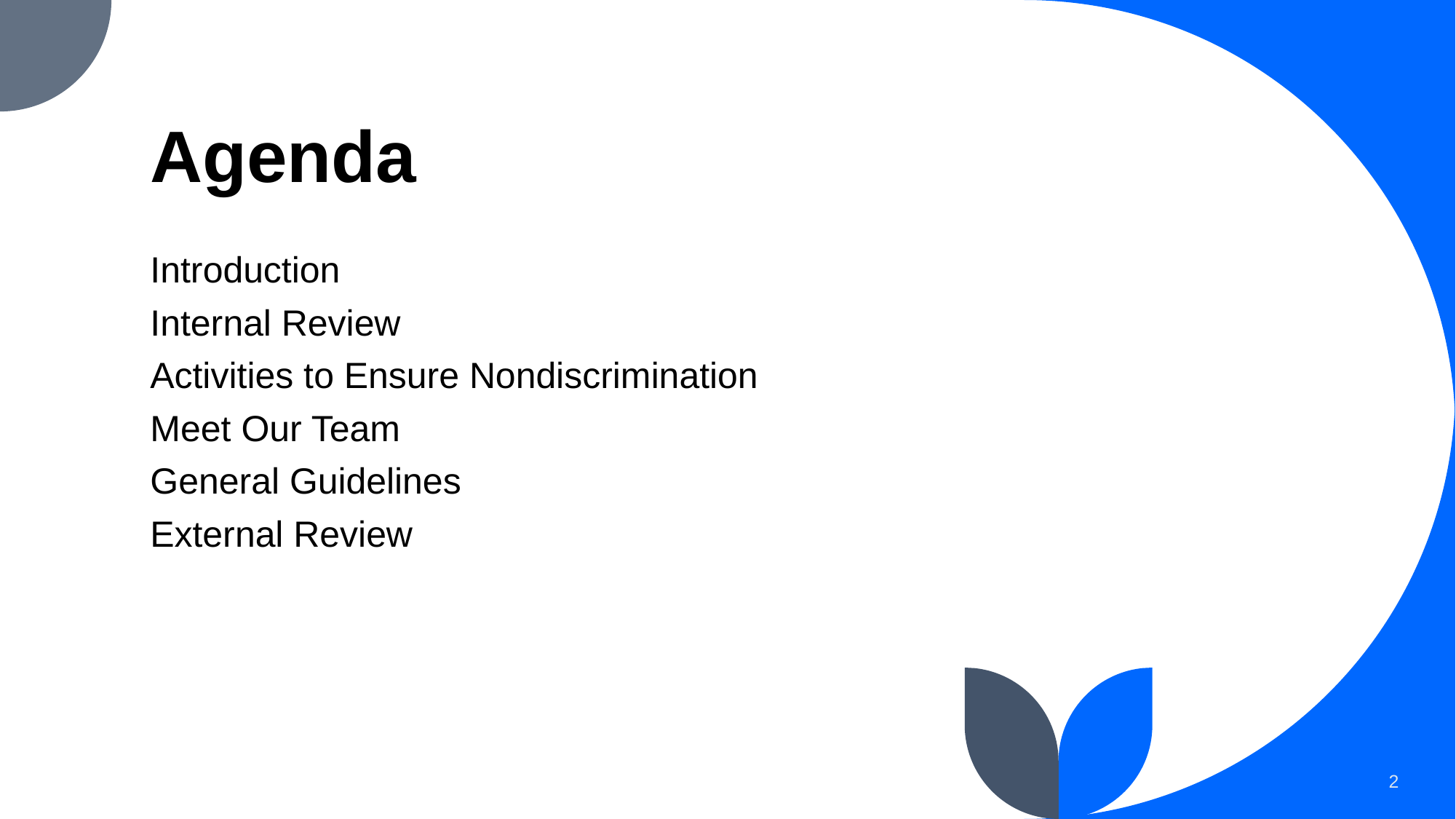

# Agenda
Introduction
Internal Review
Activities to Ensure Nondiscrimination
Meet Our Team
General Guidelines
External Review
2